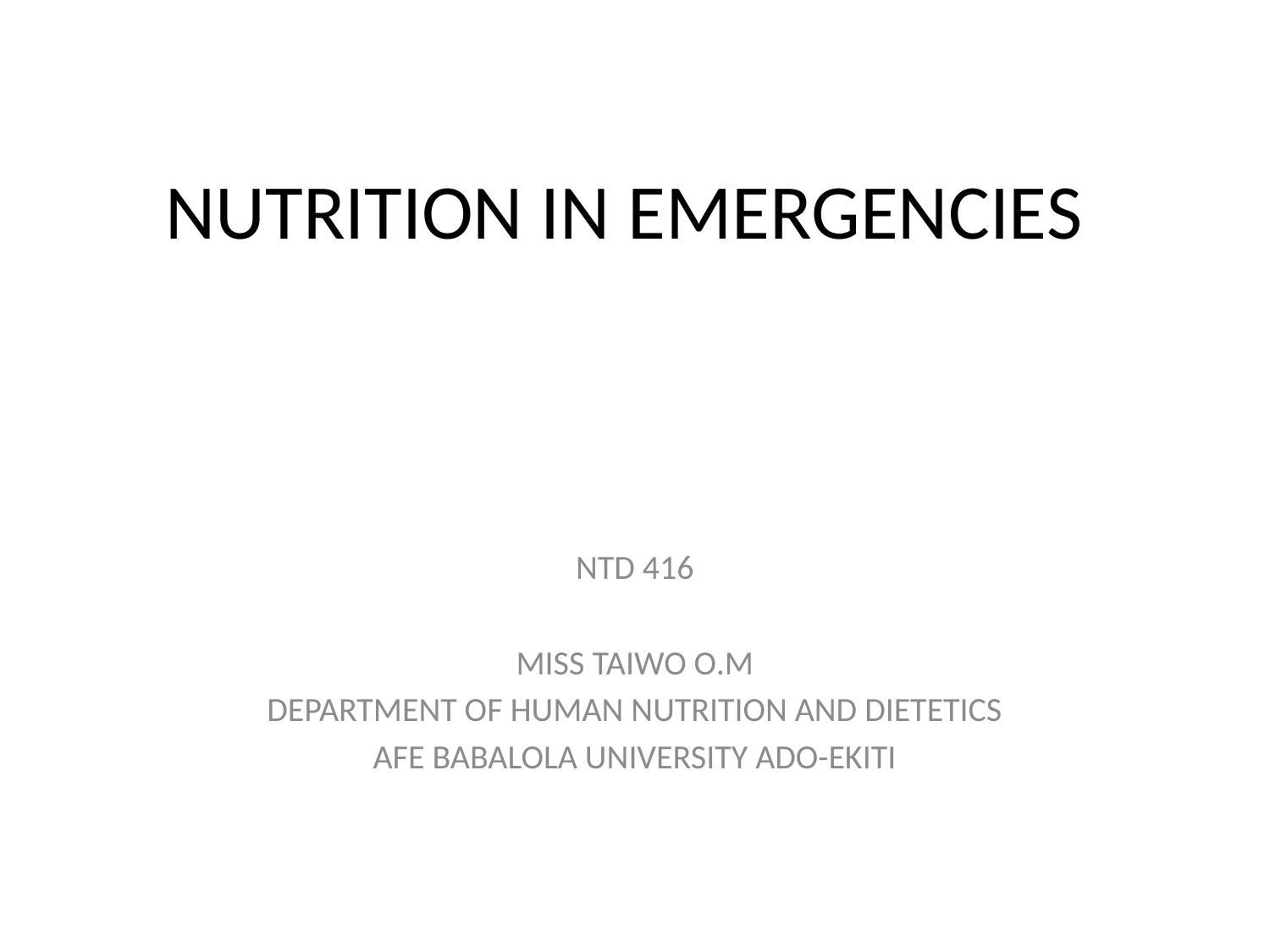

# NUTRITION IN EMERGENCIES
NTD 416

MISS TAIWO O.M
DEPARTMENT OF HUMAN NUTRITION AND DIETETICS
AFE BABALOLA UNIVERSITY ADO-EKITI